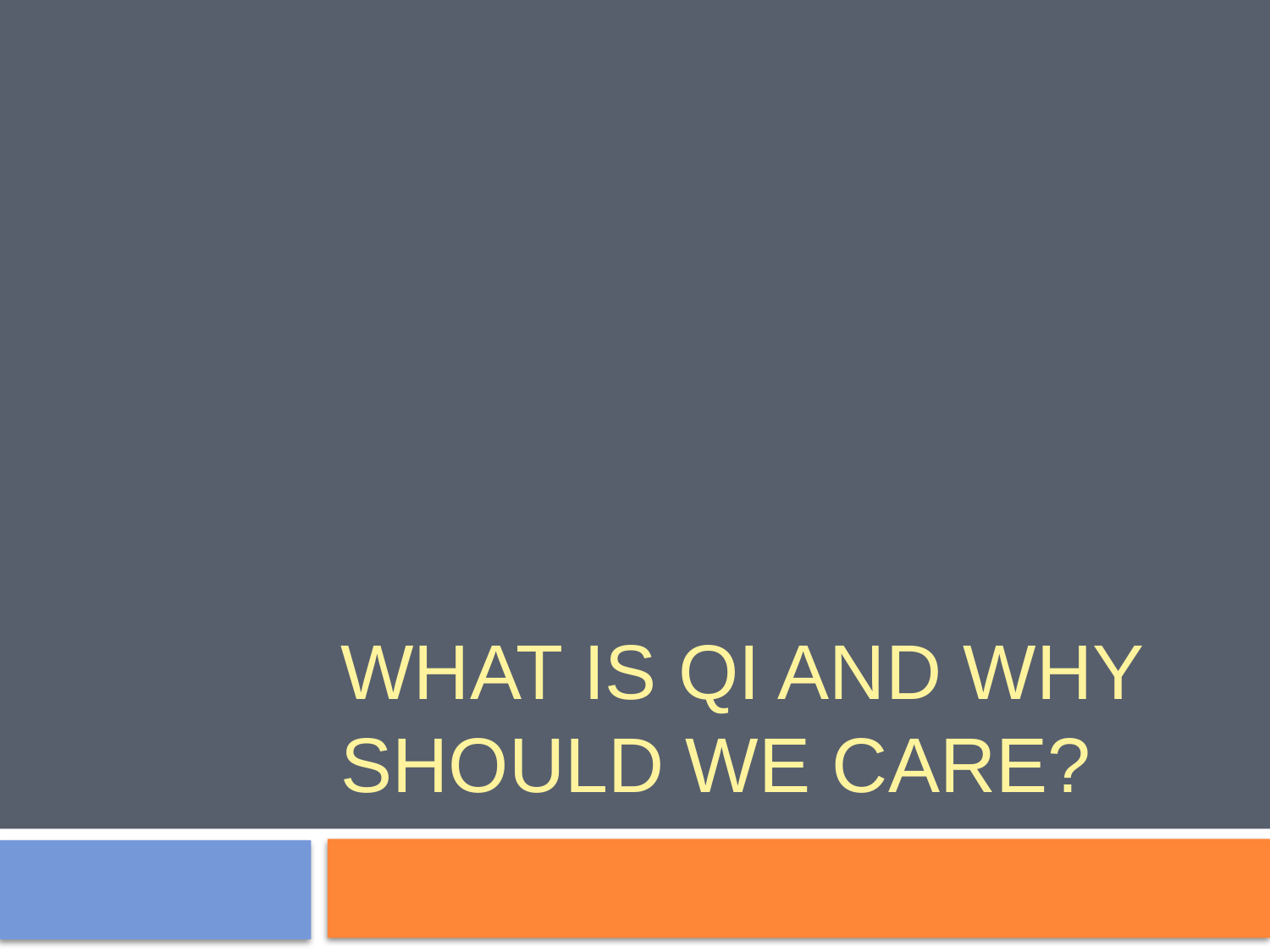

# What is QI and why should we care?